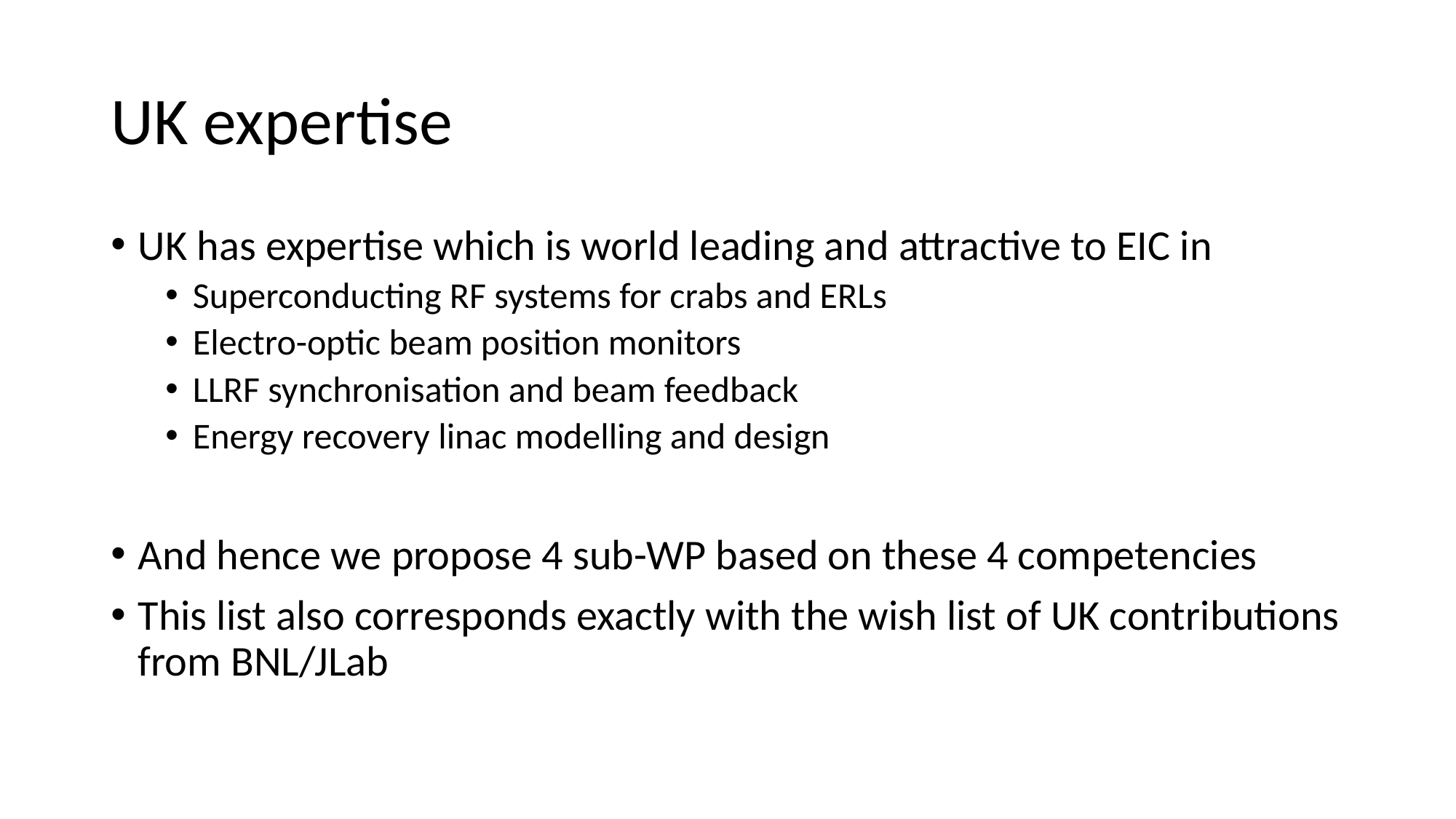

# UK expertise
UK has expertise which is world leading and attractive to EIC in
Superconducting RF systems for crabs and ERLs
Electro-optic beam position monitors
LLRF synchronisation and beam feedback
Energy recovery linac modelling and design

And hence we propose 4 sub-WP based on these 4 competencies
This list also corresponds exactly with the wish list of UK contributions from BNL/JLab